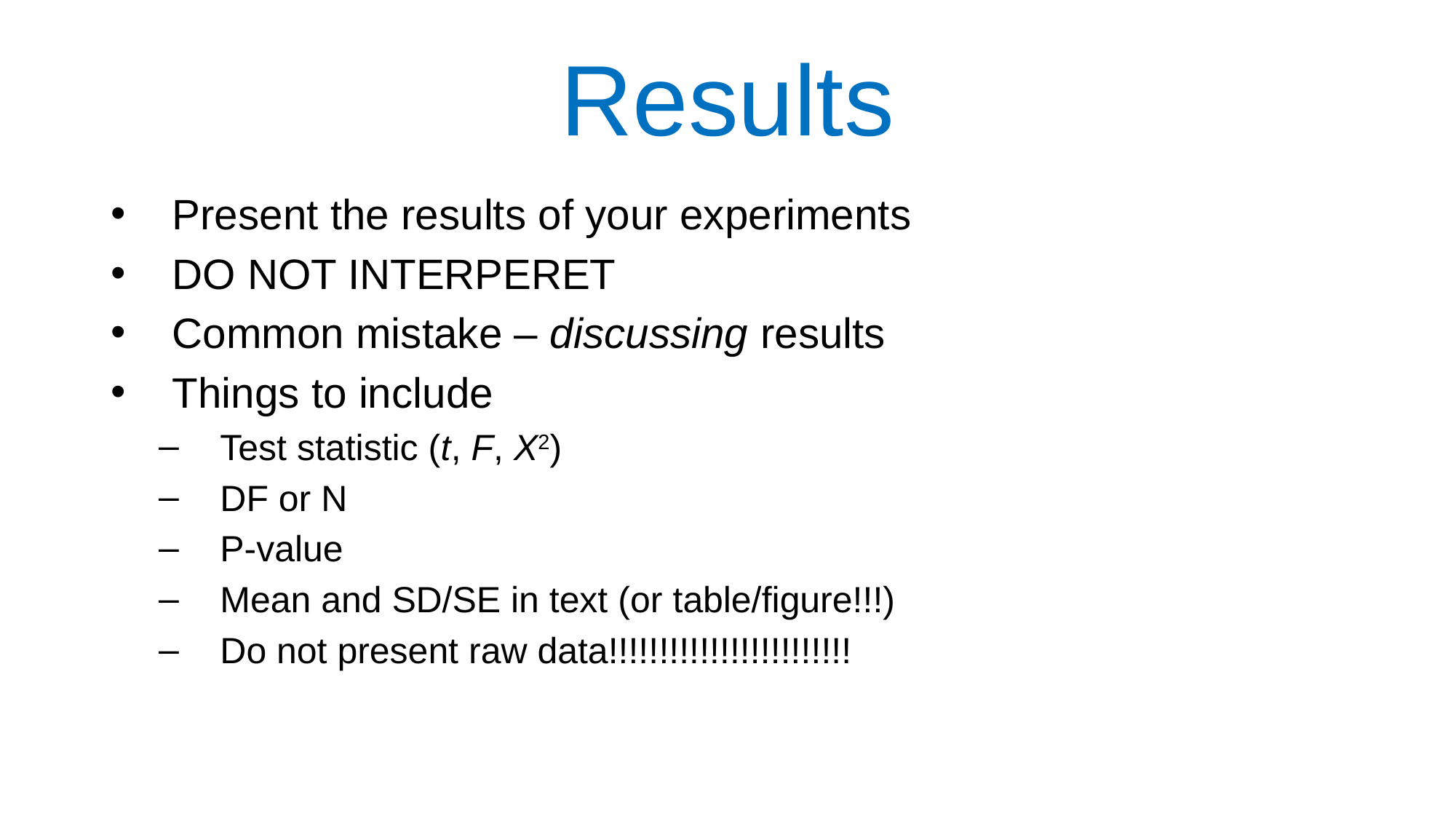

# Results
Present the results of your experiments
DO NOT INTERPERET
Common mistake – discussing results
Things to include
Test statistic (t, F, X2)
DF or N
P-value
Mean and SD/SE in text (or table/figure!!!)
Do not present raw data!!!!!!!!!!!!!!!!!!!!!!!!